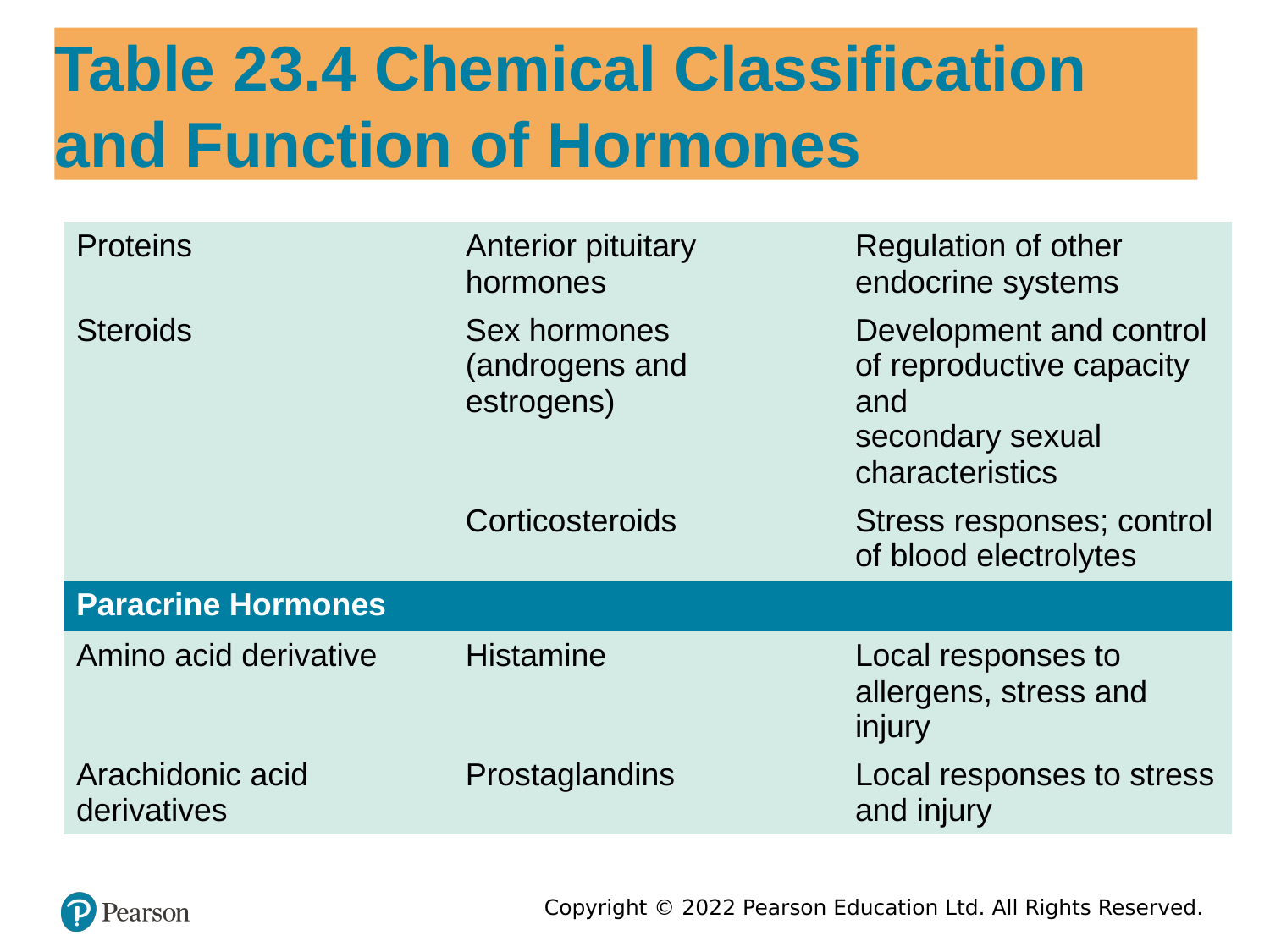

# Table 23.4 Chemical Classification and Function of Hormones
| Proteins | Anterior pituitary hormones | Regulation of other endocrine systems |
| --- | --- | --- |
| Steroids | Sex hormones (androgens and estrogens) | Development and control of reproductive capacity and secondary sexual characteristics |
|  | Corticosteroids | Stress responses; control of blood electrolytes |
| Paracrine Hormones |  |  |
| Amino acid derivative | Histamine | Local responses to allergens, stress and injury |
| Arachidonic acid derivatives | Prostaglandins | Local responses to stress and injury |